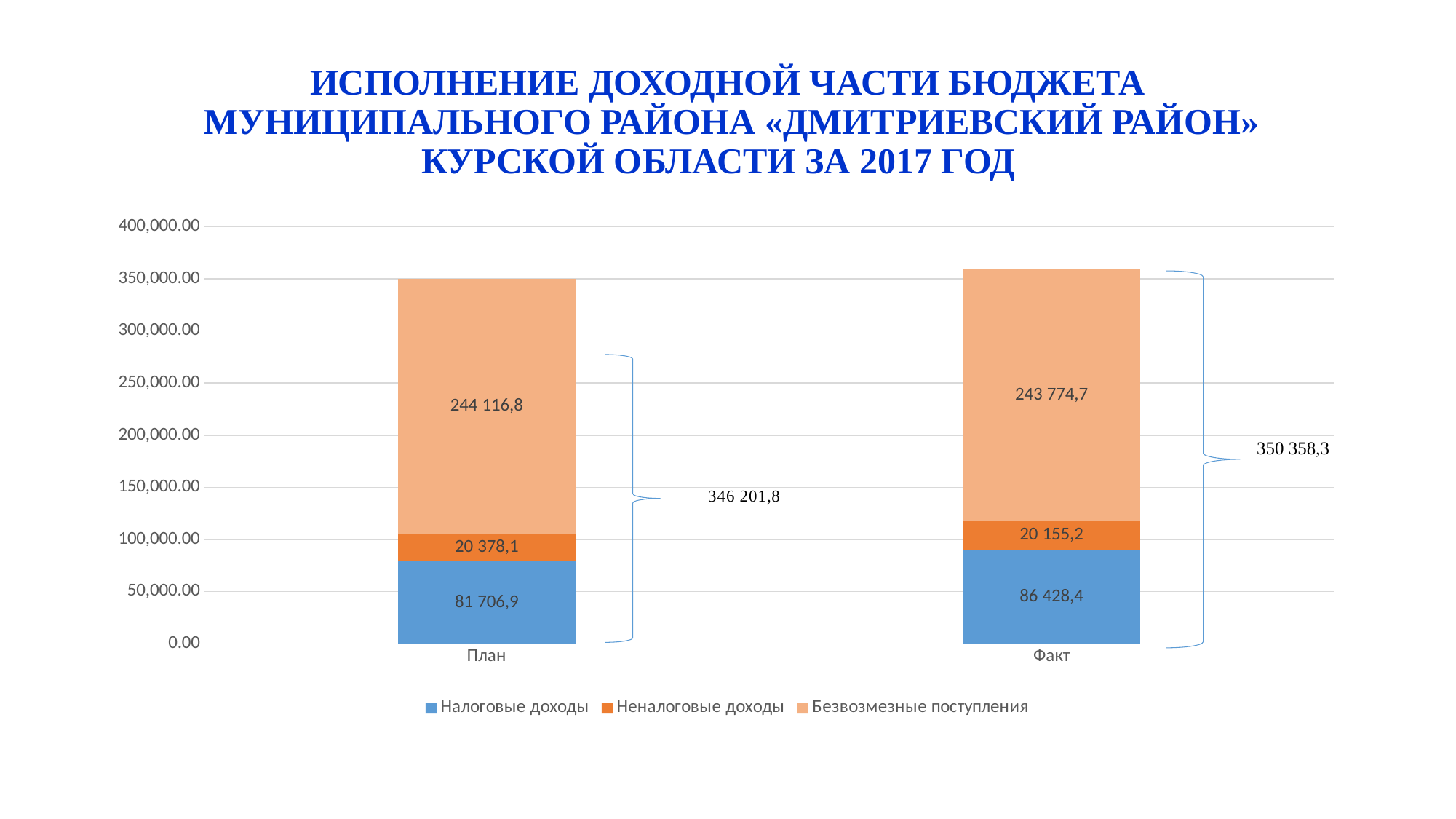

# ИСПОЛНЕНИЕ ДОХОДНОЙ ЧАСТИ БЮДЖЕТА МУНИЦИПАЛЬНОГО РАЙОНА «ДМИТРИЕВСКИЙ РАЙОН» КУРСКОЙ ОБЛАСТИ ЗА 2017 ГОД

### Chart

| Category | Налоговые доходы | Неналоговые доходы | Безвозмезные поступления |
|---|---|---|---|
| План | 78877.0 | 26733.0 | 244073.4 |
| Факт | 89855.4 | 28036.1 | 240860.9 |